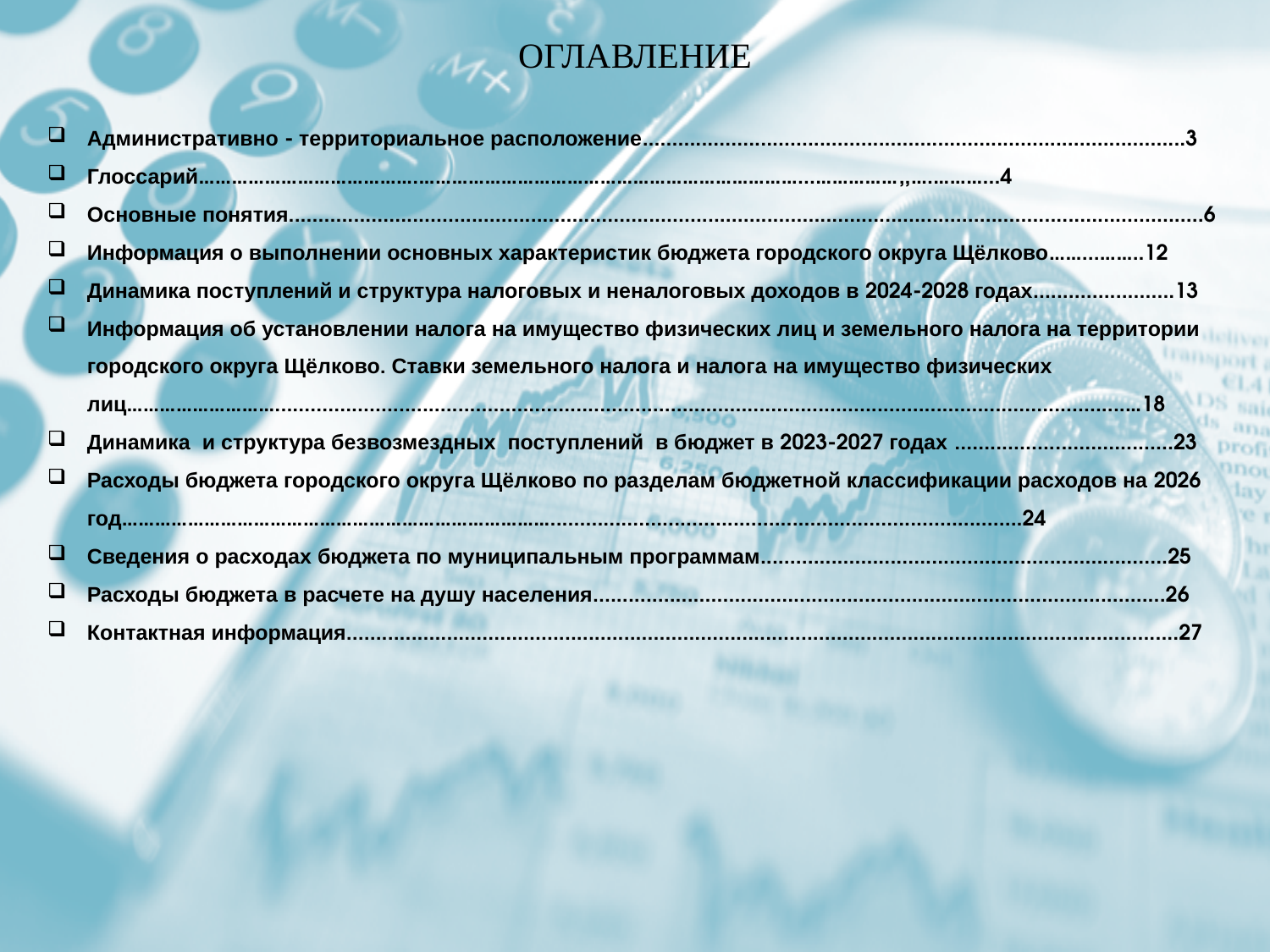

ОГЛАВЛЕНИЕ
Административно - территориальное расположение............................................................................................3
Глоссарий………………………………….……………………………………………………………...……………,,….………...4
Основные понятия...........................................................................................................................................................6
Информация о выполнении основных характеристик бюджета городского округа Щёлково……...……..12
Динамика поступлений и структура налоговых и неналоговых доходов в 2024-2028 годах........................13
Информация об установлении налога на имущество физических лиц и земельного налога на территории городского округа Щёлково. Ставки земельного налога и налога на имущество физических лиц………………………................................................................................................................................................…18
Динамика  и структура безвозмездных  поступлений  в бюджет в 2023-2027 годах .....................................23
Расходы бюджета городского округа Щёлково по разделам бюджетной классификации расходов на 2026 год……………………………………………………………………................................................................................24
Сведения о расходах бюджета по муниципальным программам.....................................................................25
Расходы бюджета в расчете на душу населения.................................................................................................26
Контактная информация.............................................................................................................................................27